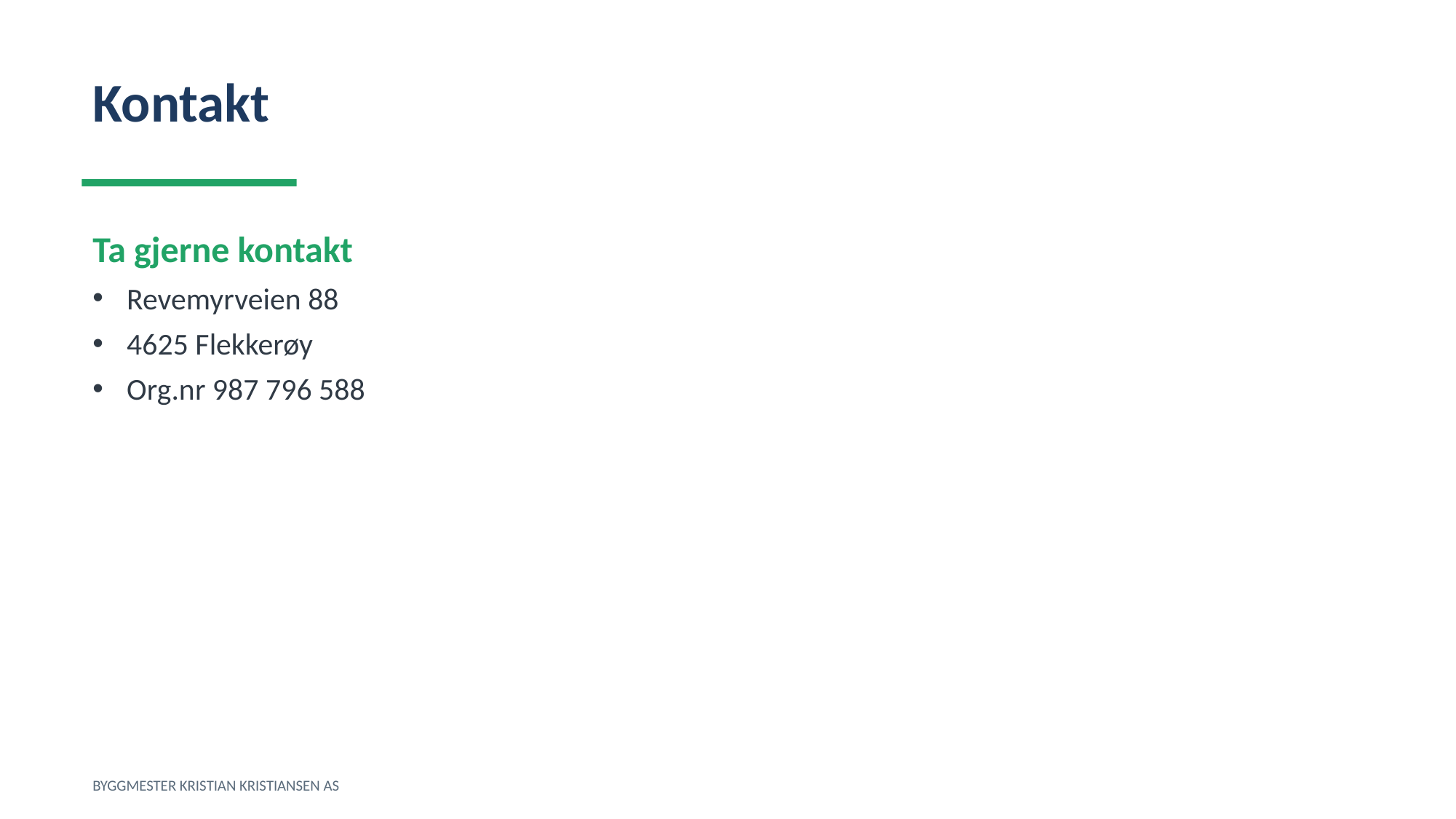

Kontakt

Ta gjerne kontakt
Revemyrveien 88
4625 Flekkerøy
Org.nr 987 796 588
BYGGMESTER KRISTIAN KRISTIANSEN AS